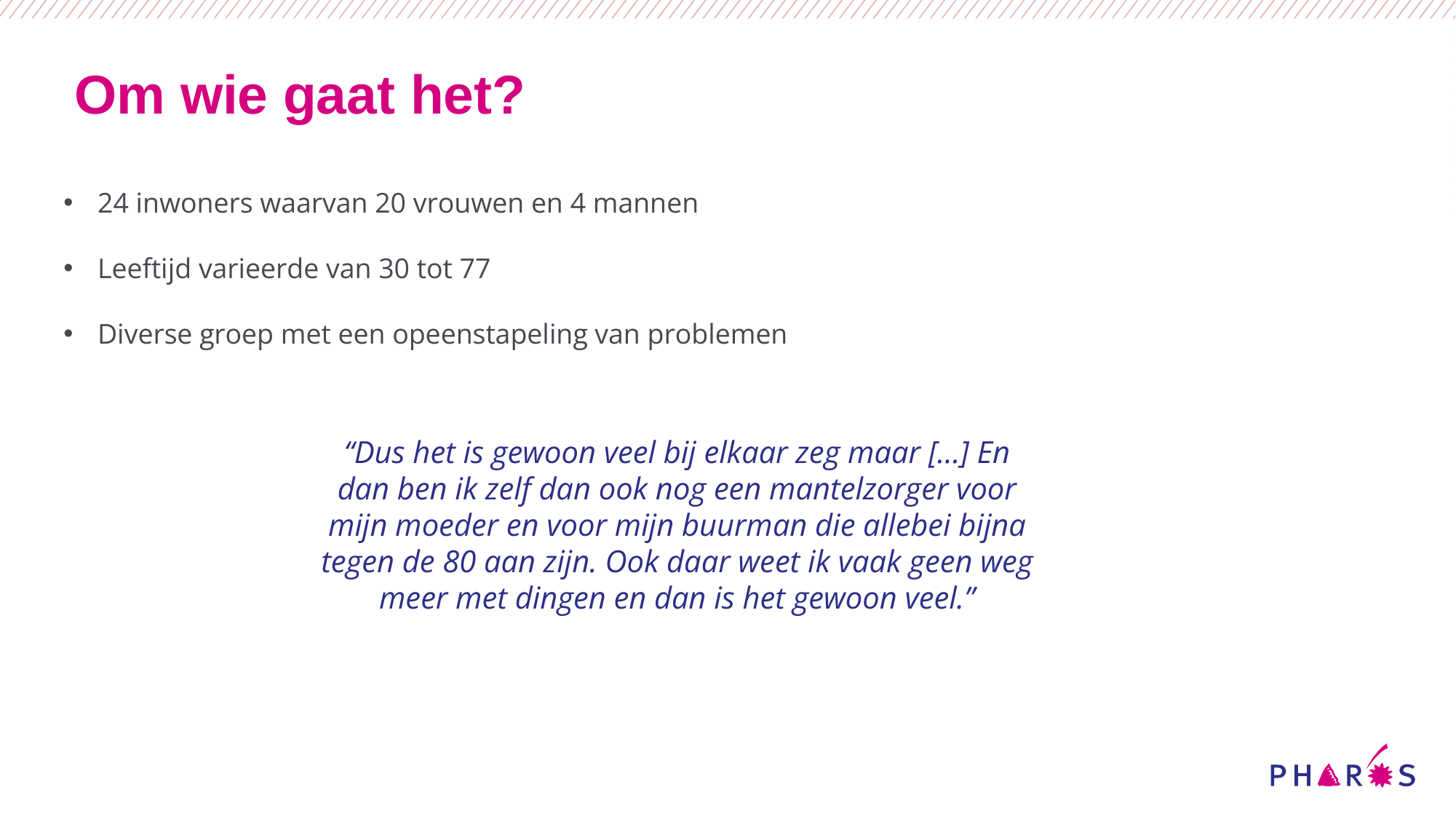

# Om wie gaat het?
24 inwoners waarvan 20 vrouwen en 4 mannen

Leeftijd varieerde van 30 tot 77

Diverse groep met een opeenstapeling van problemen

“Dus het is gewoon veel bij elkaar zeg maar […] En dan ben ik zelf dan ook nog een mantelzorger voor mijn moeder en voor mijn buurman die allebei bijna tegen de 80 aan zijn. Ook daar weet ik vaak geen weg meer met dingen en dan is het gewoon veel.”